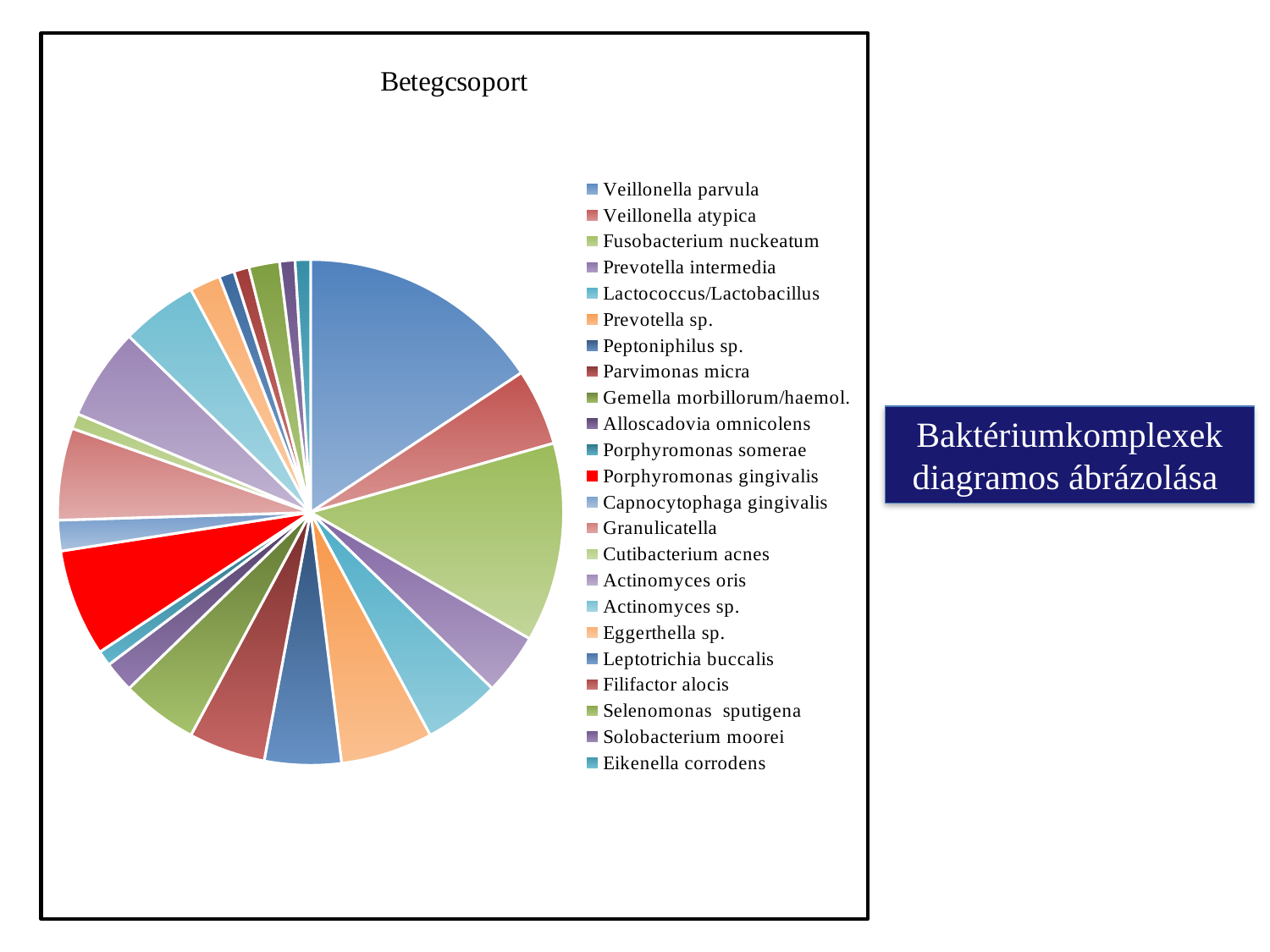

### Chart: Betegcsoport

| Category |  |
|---|---|
| Veillonella parvula | 16.0 |
| Veillonella atypica | 5.0 |
| Fusobacterium nuckeatum | 13.0 |
| Prevotella intermedia | 4.0 |
| Lactococcus/Lactobacillus | 5.0 |
| Prevotella sp. | 6.0 |
| Peptoniphilus sp. | 5.0 |
| Parvimonas micra | 5.0 |
| Gemella morbillorum/haemol. | 5.0 |
| Alloscadovia omnicolens | 2.0 |
| Porphyromonas somerae | 1.0 |
| Porphyromonas gingivalis | 7.0 |
| Capnocytophaga gingivalis | 2.0 |
| Granulicatella | 6.0 |
| Cutibacterium acnes | 1.0 |
| Actinomyces oris | 6.0 |
| Actinomyces sp.  | 5.0 |
| Eggerthella sp.  | 2.0 |
| Leptotrichia buccalis | 1.0 |
| Filifactor alocis | 1.0 |
| Selenomonas  sputigena | 2.0 |
| Solobacterium moorei | 1.0 |
| Eikenella corrodens | 1.0 |
Biofilm analízis
Baktériumkomplexek diagramos ábrázolása